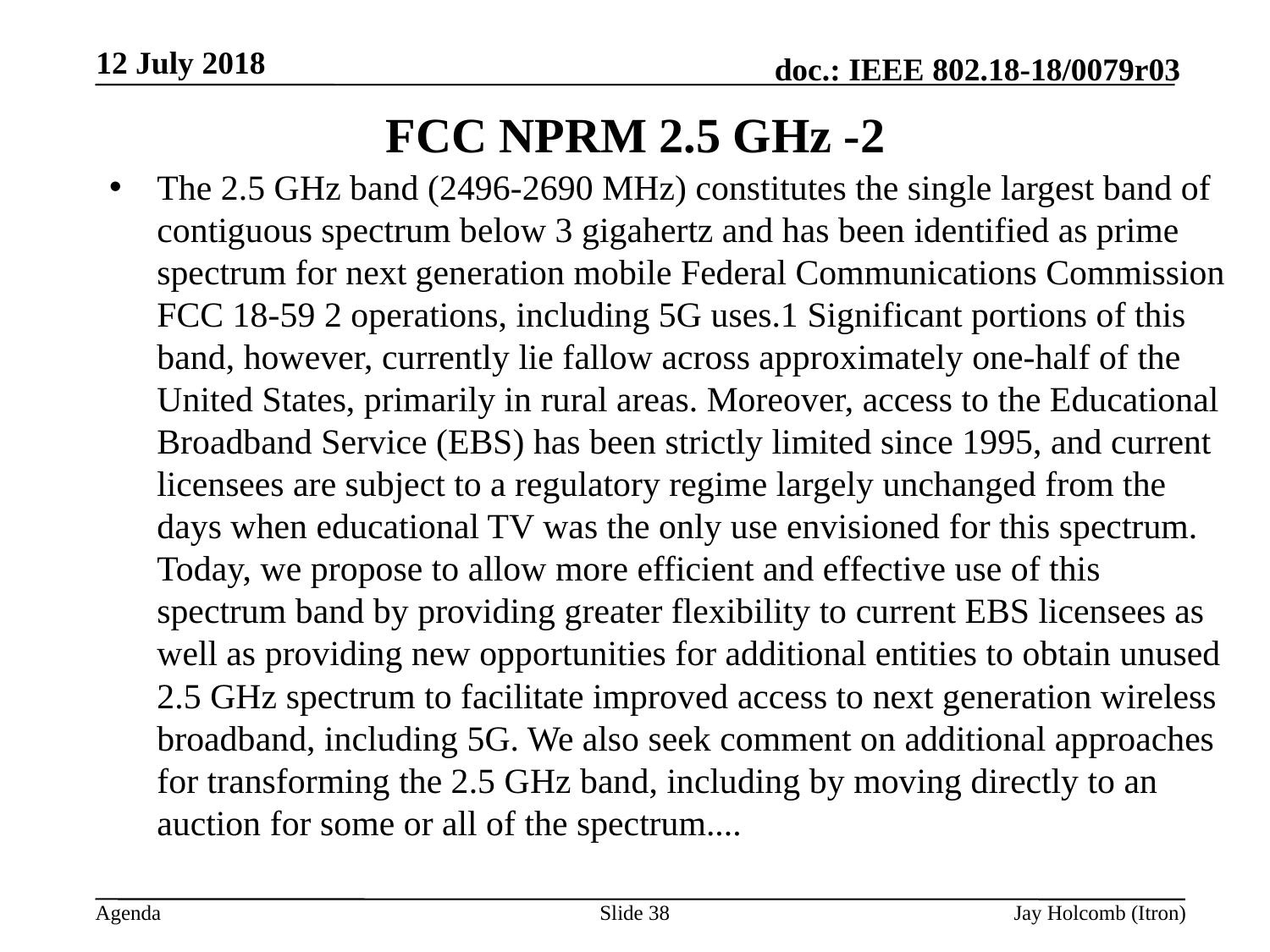

12 July 2018
# FCC NPRM 2.5 GHz -2
The 2.5 GHz band (2496-2690 MHz) constitutes the single largest band of contiguous spectrum below 3 gigahertz and has been identified as prime spectrum for next generation mobile Federal Communications Commission FCC 18-59 2 operations, including 5G uses.1 Significant portions of this band, however, currently lie fallow across approximately one-half of the United States, primarily in rural areas. Moreover, access to the Educational Broadband Service (EBS) has been strictly limited since 1995, and current licensees are subject to a regulatory regime largely unchanged from the days when educational TV was the only use envisioned for this spectrum. Today, we propose to allow more efficient and effective use of this spectrum band by providing greater flexibility to current EBS licensees as well as providing new opportunities for additional entities to obtain unused 2.5 GHz spectrum to facilitate improved access to next generation wireless broadband, including 5G. We also seek comment on additional approaches for transforming the 2.5 GHz band, including by moving directly to an auction for some or all of the spectrum....

Slide 38
Jay Holcomb (Itron)